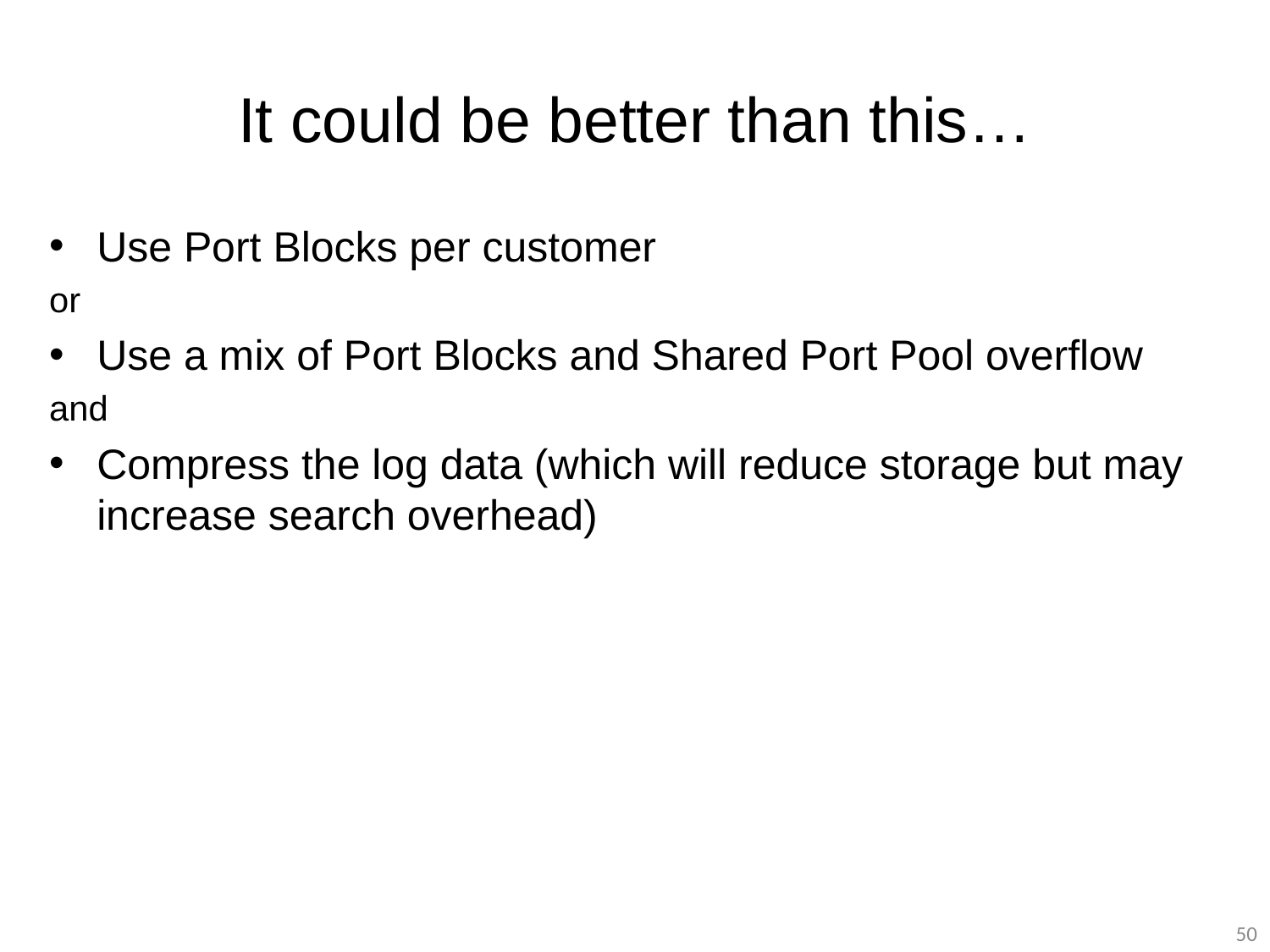

# It could be better than this…
Use Port Blocks per customer
or
Use a mix of Port Blocks and Shared Port Pool overflow
and
Compress the log data (which will reduce storage but may increase search overhead)

50